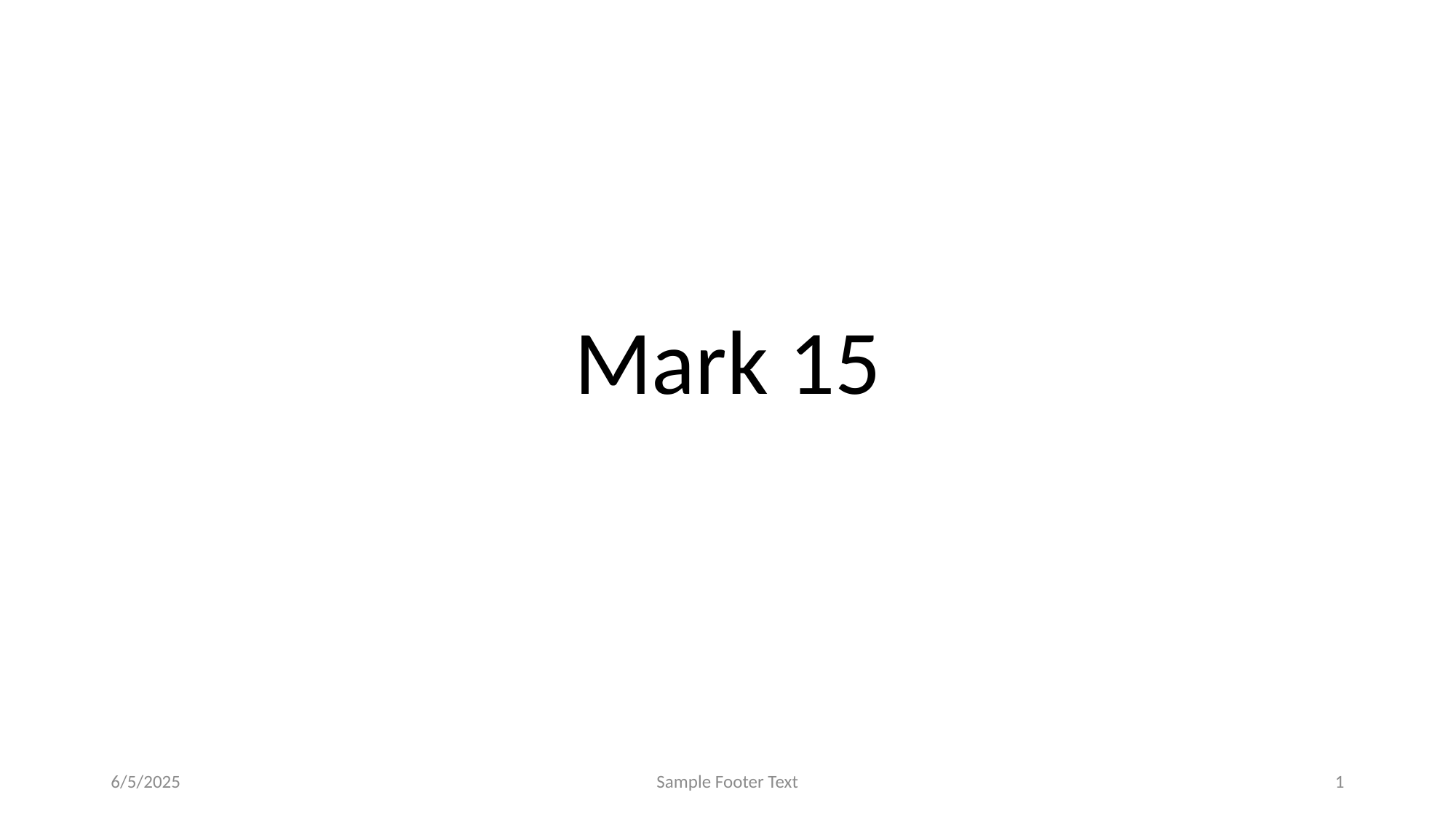

# Mark 15

6/5/2025
Sample Footer Text
1